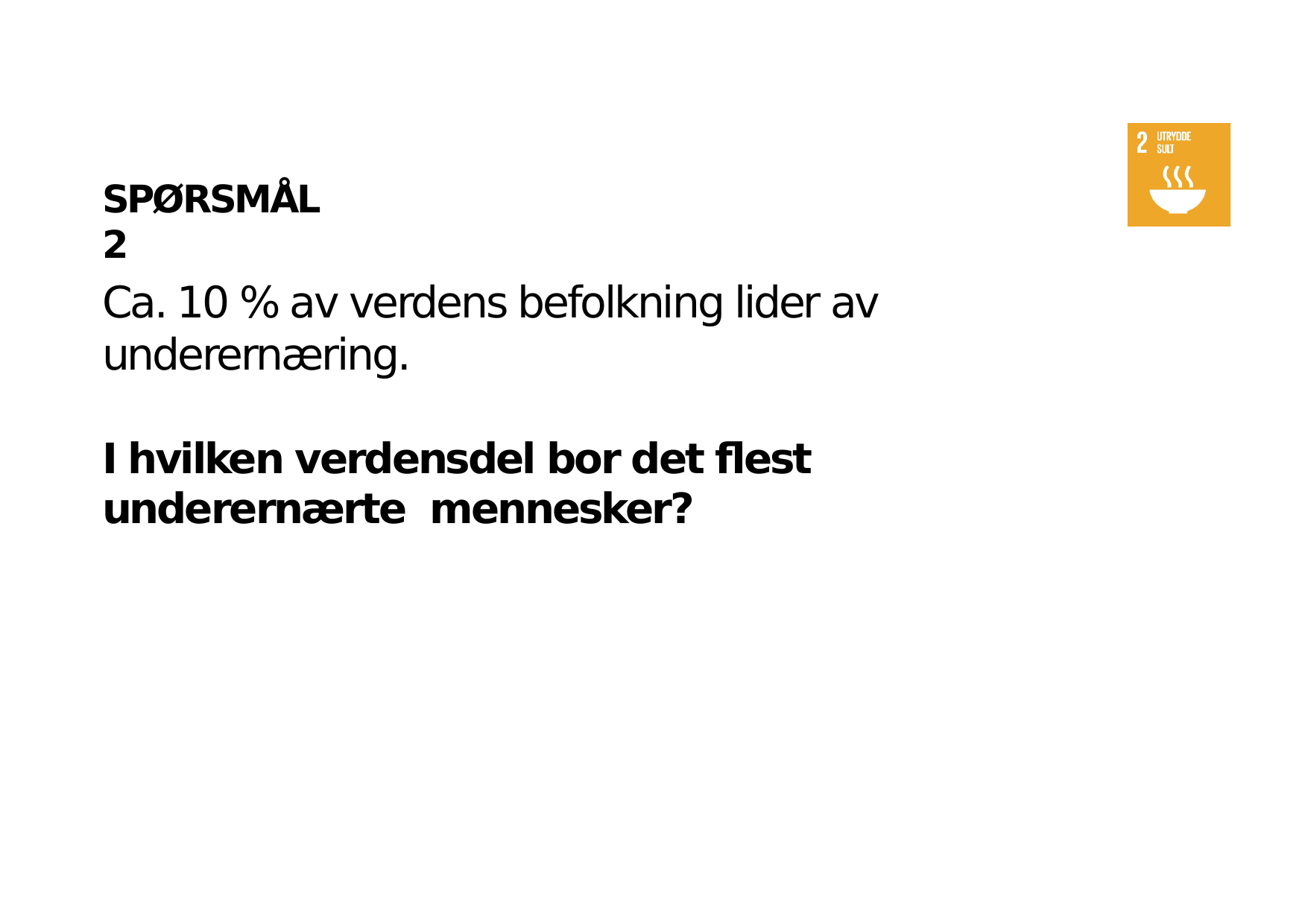

SPØRSMÅL 2
Ca. 10 % av verdens befolkning lider av  underernæring.
I hvilken verdensdel bor det flest underernærte  mennesker?